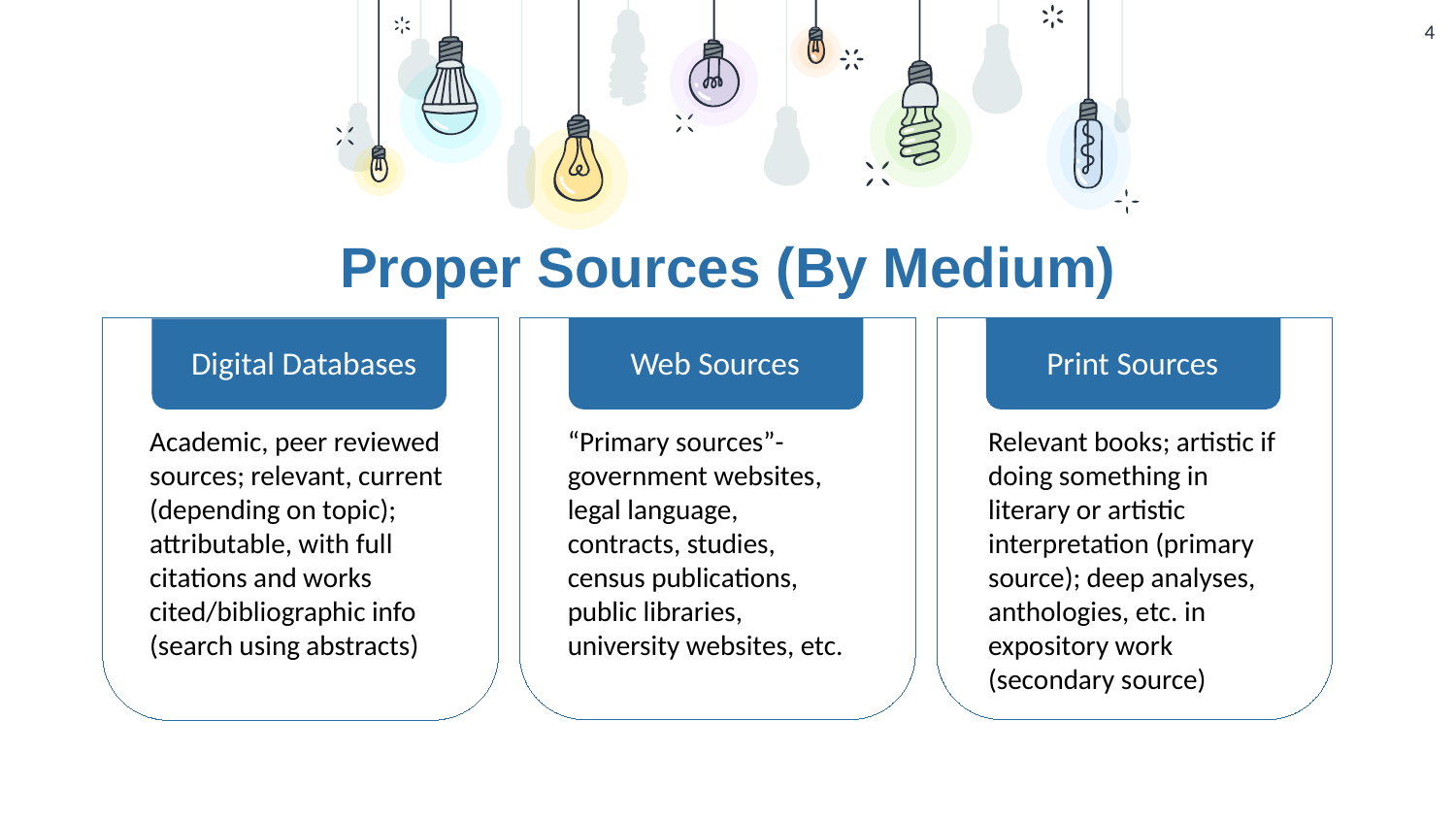

4
Proper Sources (By Medium)

Digital Databases
Web Sources
Print Sources
Academic, peer reviewed sources; relevant, current (depending on topic); attributable, with full citations and works cited/bibliographic info (search using abstracts)
“Primary sources”- government websites, legal language, contracts, studies, census publications, public libraries, university websites, etc.
Relevant books; artistic if doing something in literary or artistic interpretation (primary source); deep analyses, anthologies, etc. in expository work (secondary source)